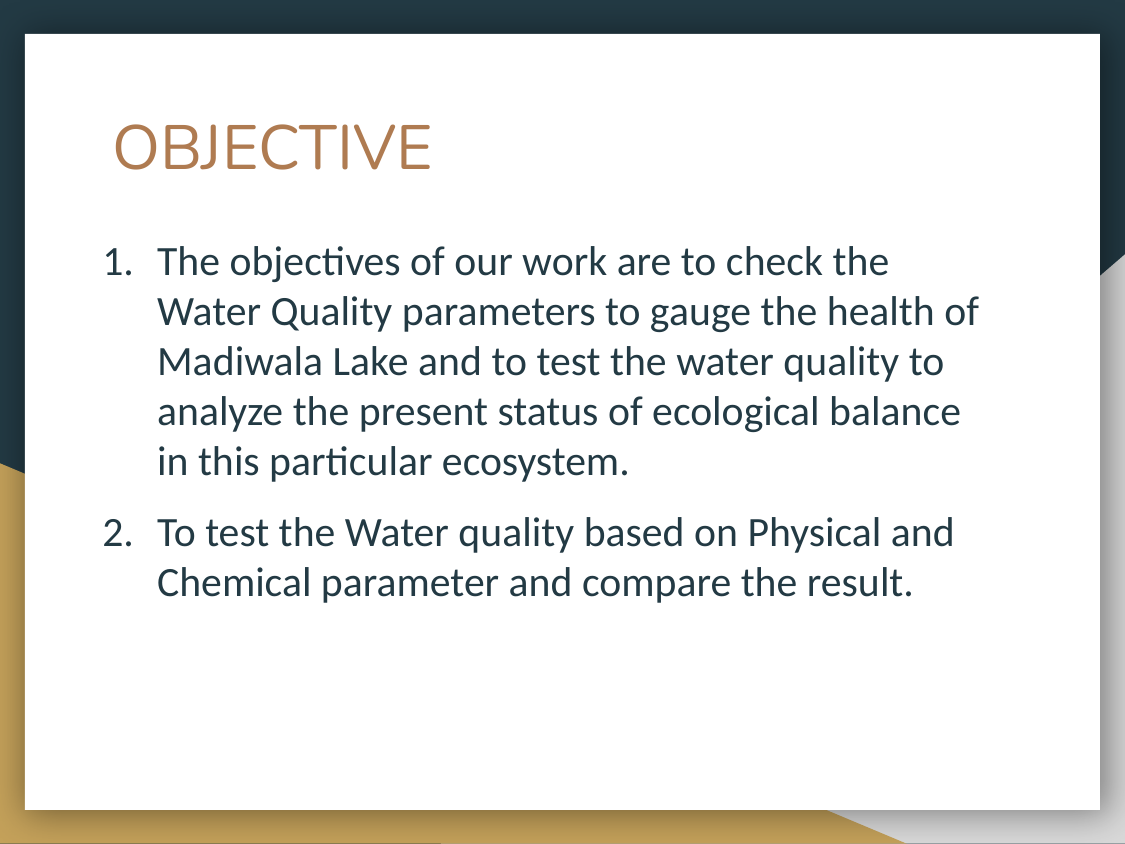

# OBJECTIVE
The objectives of our work are to check the Water Quality parameters to gauge the health of Madiwala Lake and to test the water quality to analyze the present status of ecological balance in this particular ecosystem.
To test the Water quality based on Physical and Chemical parameter and compare the result.